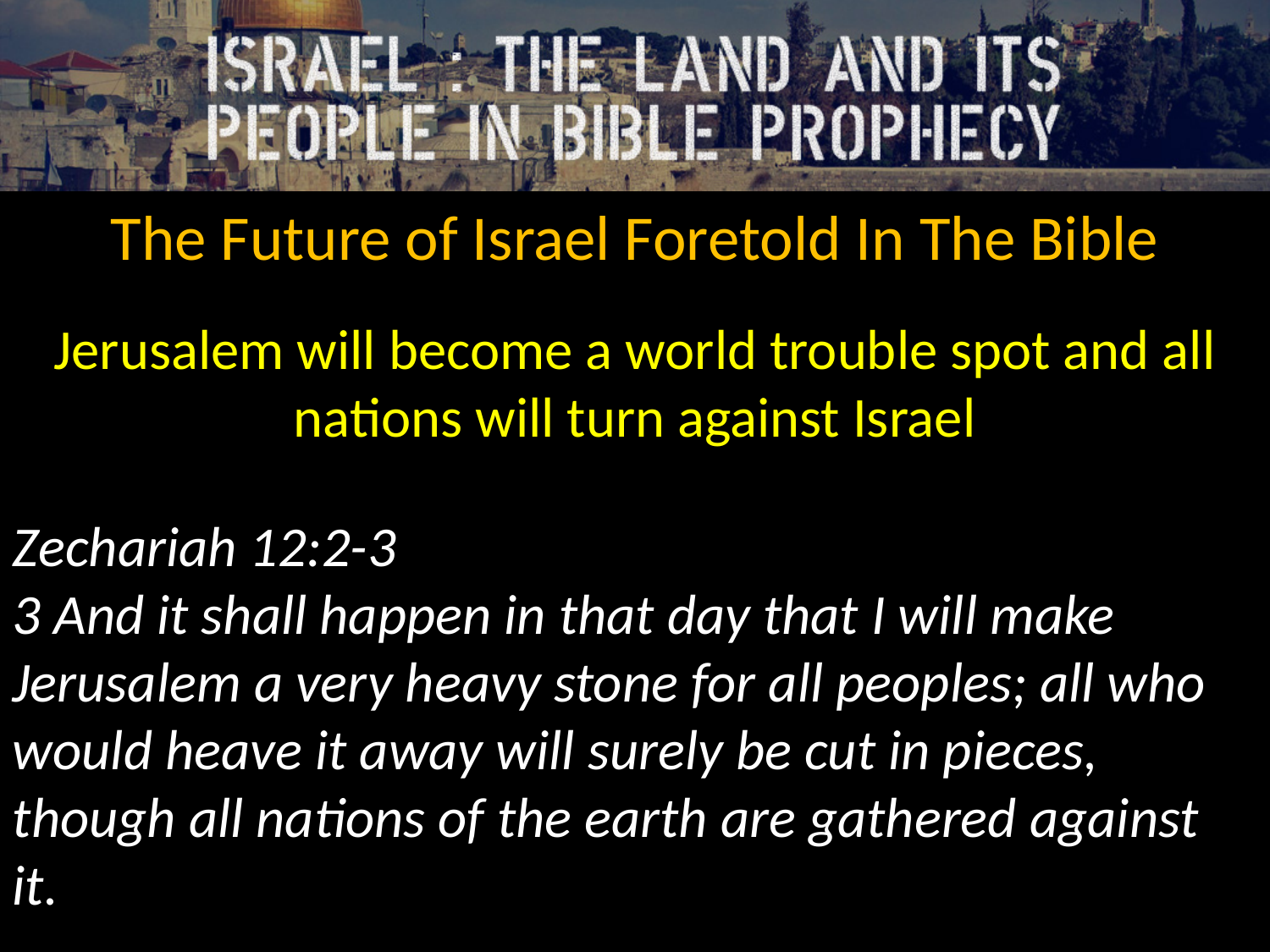

The Future of Israel Foretold In The Bible
Jerusalem will become a world trouble spot and all nations will turn against Israel
Zechariah 12:2-3
3 And it shall happen in that day that I will make Jerusalem a very heavy stone for all peoples; all who would heave it away will surely be cut in pieces, though all nations of the earth are gathered against it.